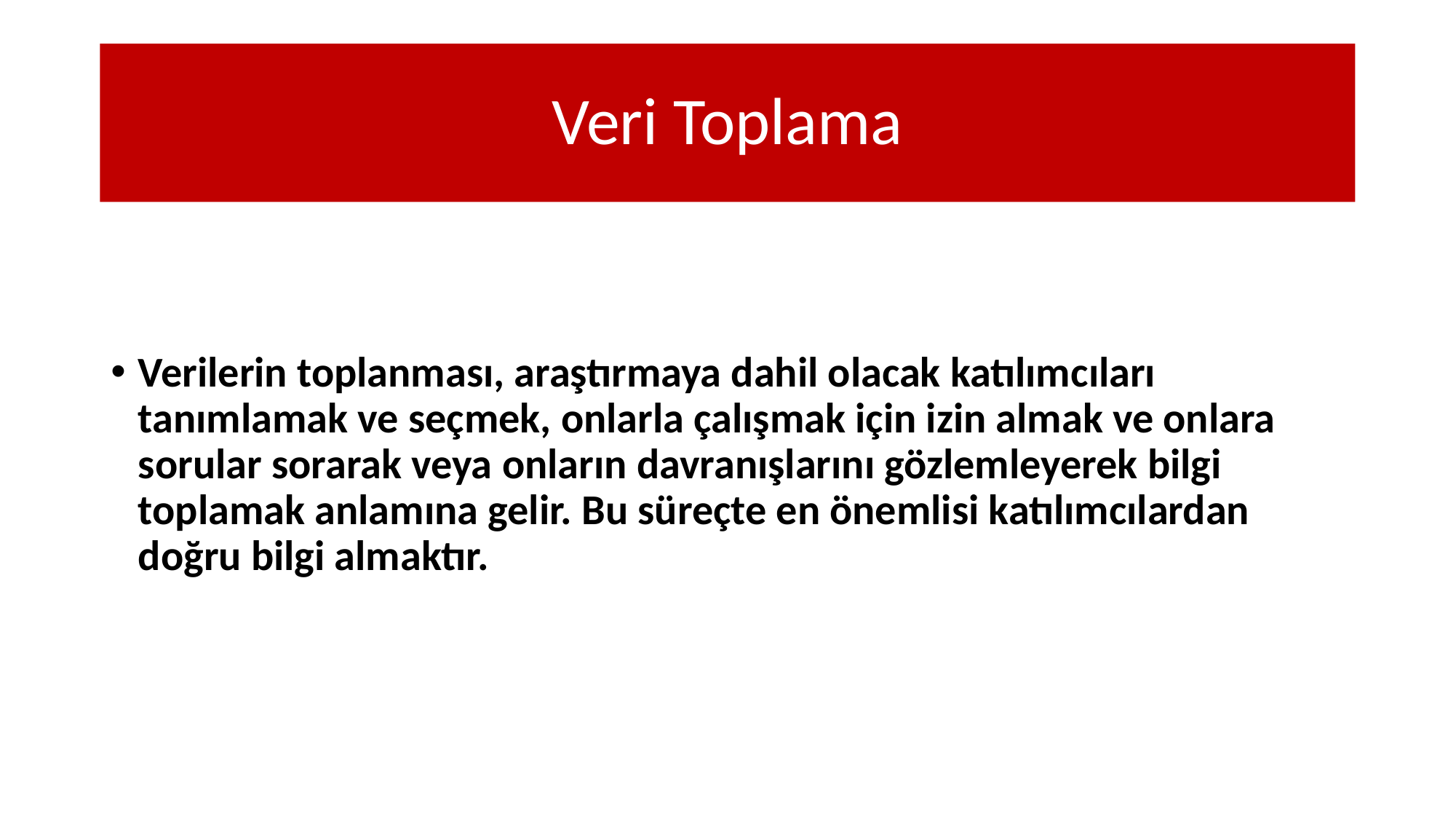

# Veri Toplama

Verilerin toplanması, araştırmaya dahil olacak katılımcıları tanımlamak ve seçmek, onlarla çalışmak için izin almak ve onlara sorular sorarak veya onların davranışlarını gözlemleyerek bilgi toplamak anlamına gelir. Bu süreçte en önemlisi katılımcılardan doğru bilgi almaktır.